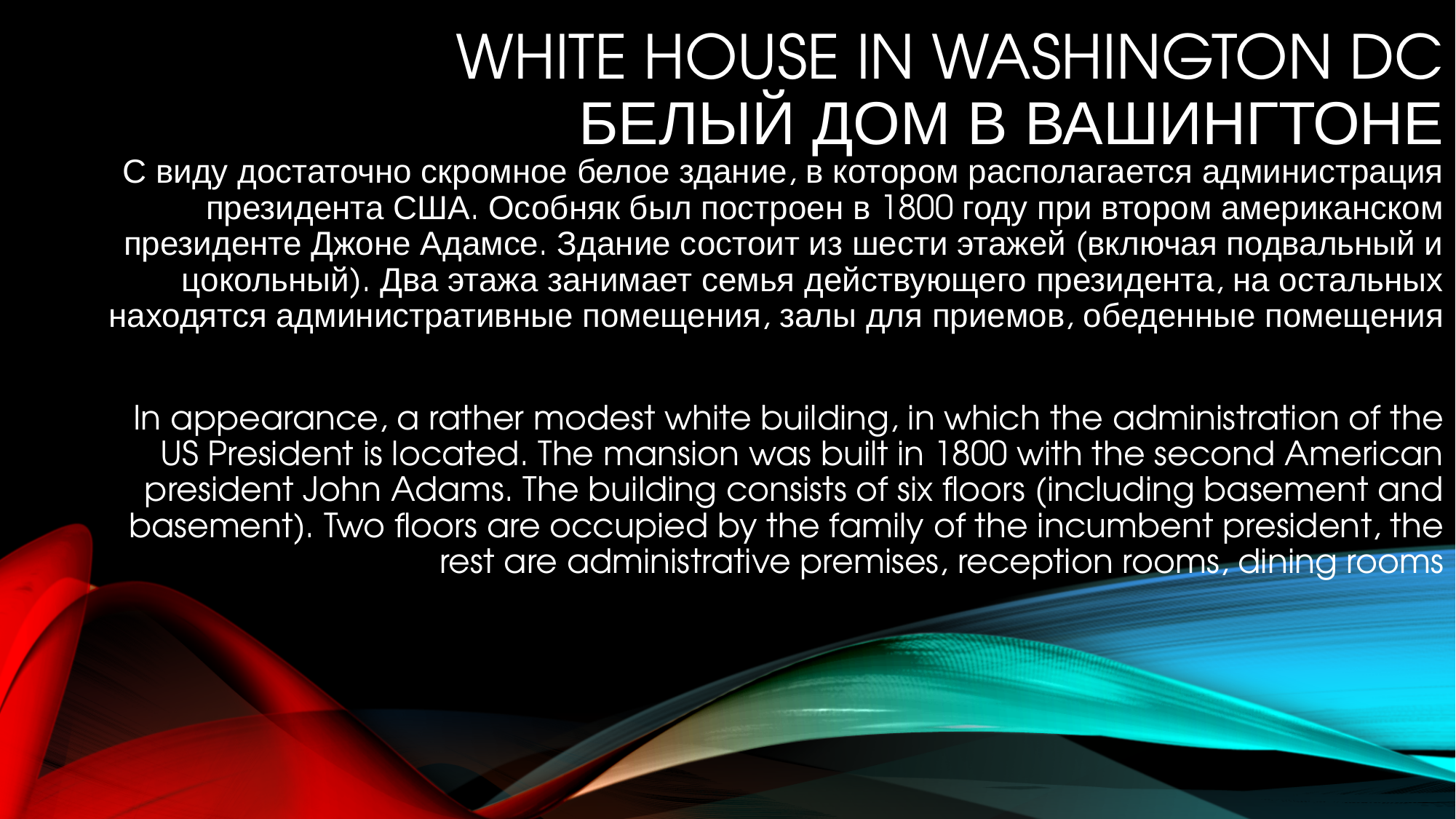

# White House in Washington DC Белый дом в Вашингтоне
С виду достаточно скромное белое здание, в котором располагается администрация президента США. Особняк был построен в 1800 году при втором американском президенте Джоне Адамсе. Здание состоит из шести этажей (включая подвальный и цокольный). Два этажа занимает семья действующего президента, на остальных находятся административные помещения, залы для приемов, обеденные помещения

In appearance, a rather modest white building, in which the administration of the US President is located. The mansion was built in 1800 with the second American president John Adams. The building consists of six floors (including basement and basement). Two floors are occupied by the family of the incumbent president, the rest are administrative premises, reception rooms, dining rooms